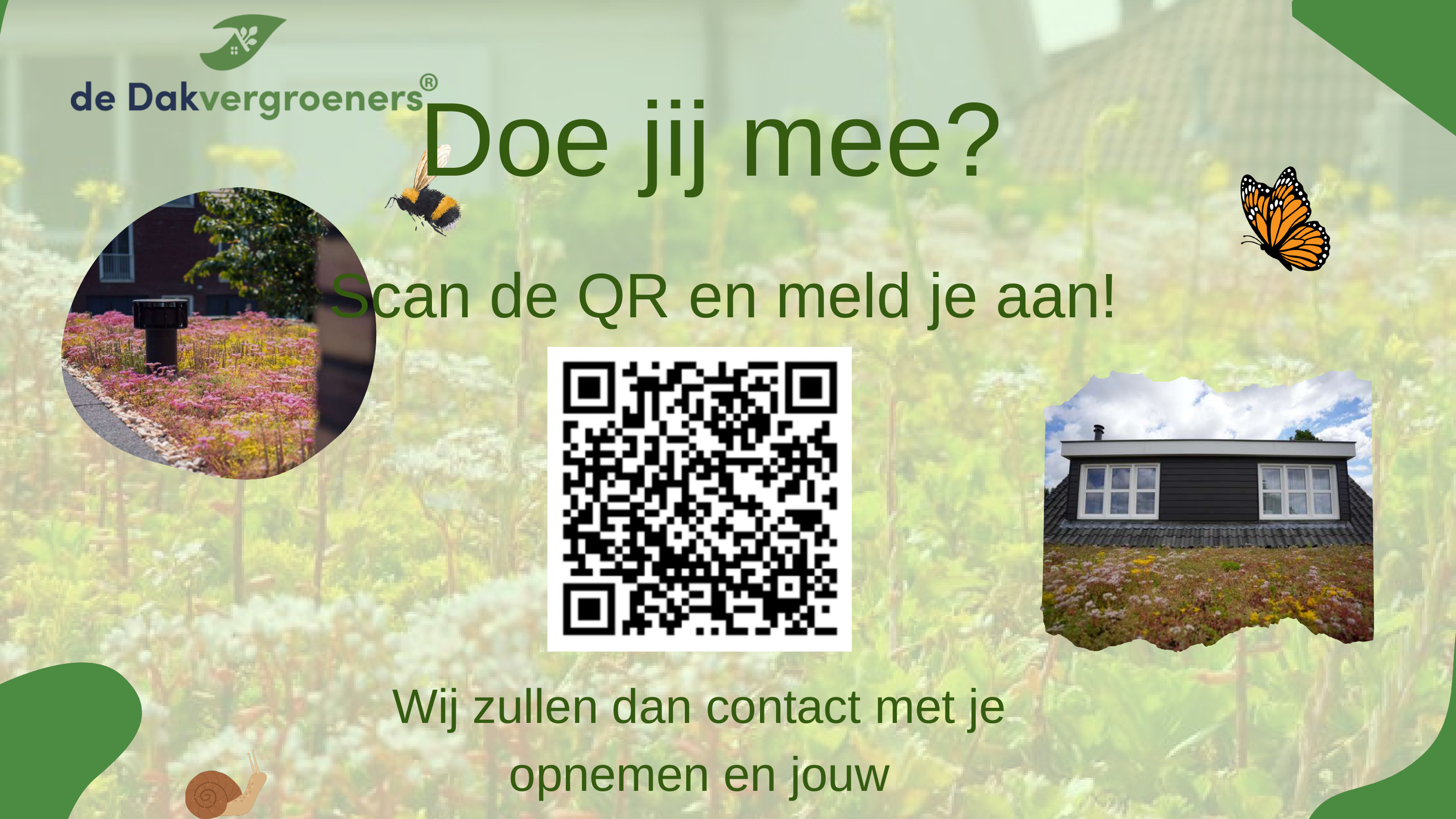

Doe jij mee?

Scan de QR en meld je aan!

Wij zullen dan contact met je opnemen en jouw gepersonaliseerde offerte opstellen